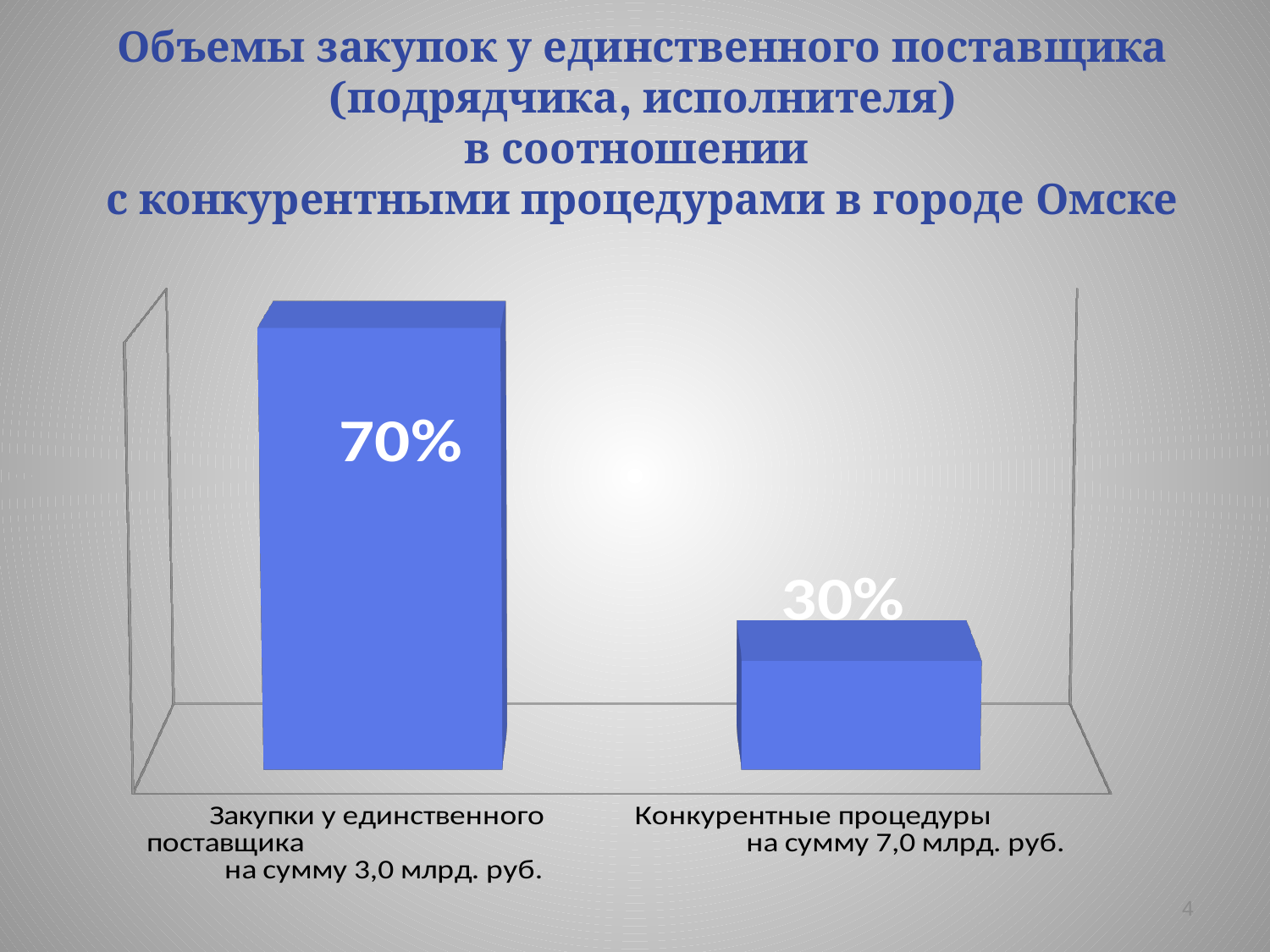

# Объемы закупок у единственного поставщика (подрядчика, исполнителя) в соотношении с конкурентными процедурами в городе Омске

[unsupported chart]

4